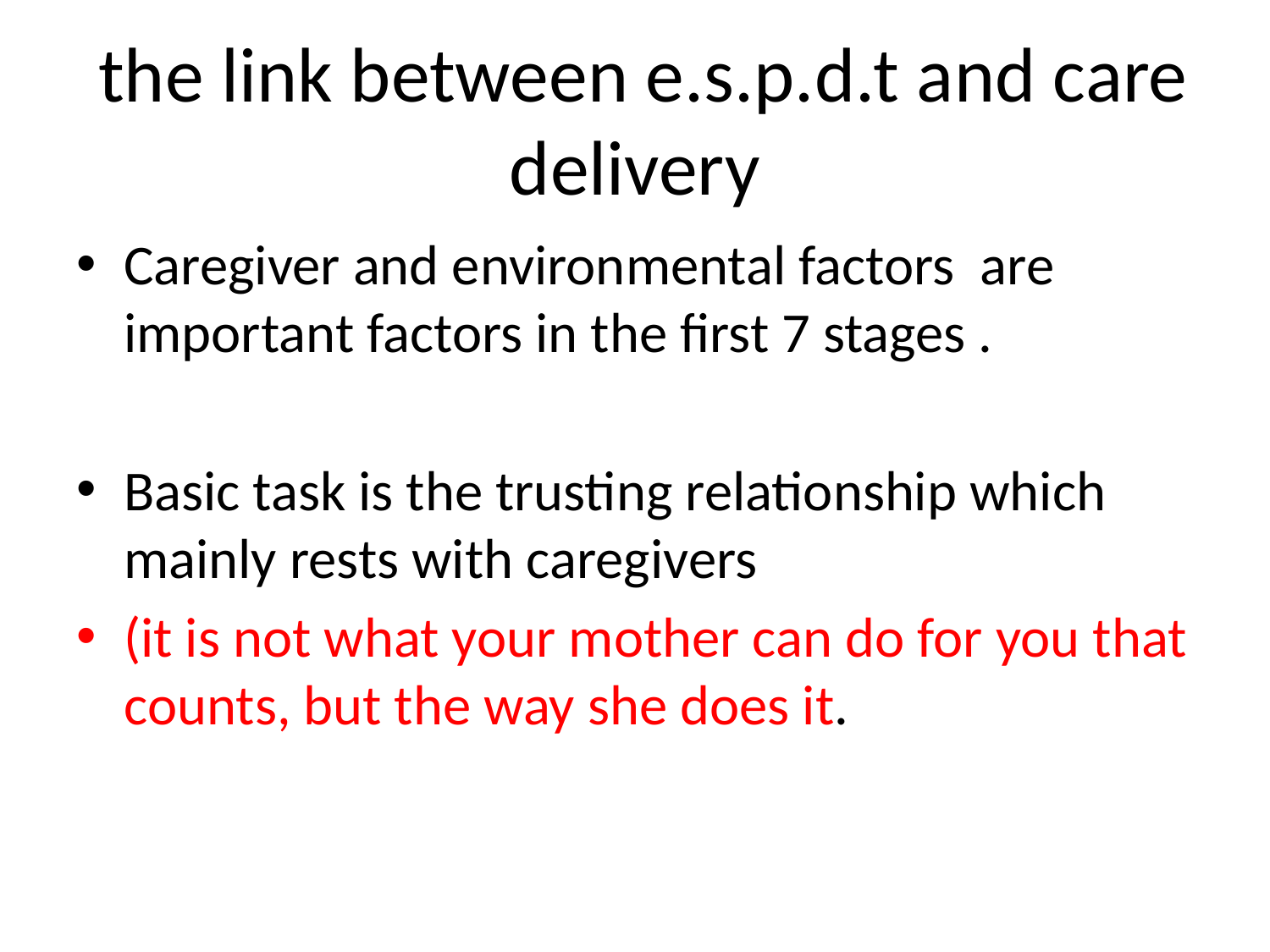

# the link between e.s.p.d.t and care delivery
Caregiver and environmental factors  are important factors in the first 7 stages .

Basic task is the trusting relationship which mainly rests with caregivers
(it is not what your mother can do for you that counts, but the way she does it.